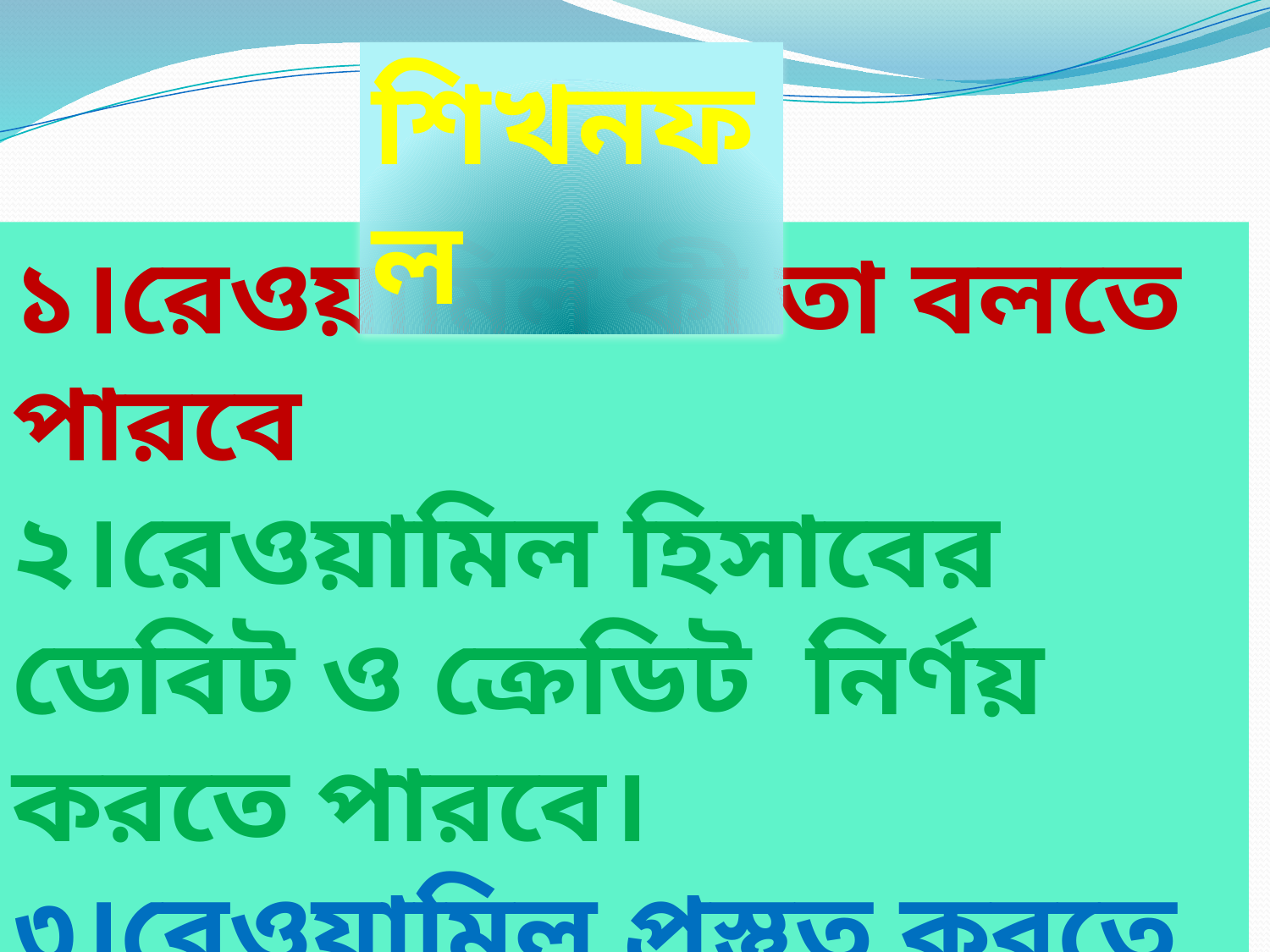

শিখনফল
১।রেওয়ামিল কী তা বলতে পারবে
২।রেওয়ামিল হিসাবের ডেবিট ও ক্রেডিট  নির্ণয় করতে পারবে।
৩।রেওয়ামিল প্রস্তুত করতে পারবে ।